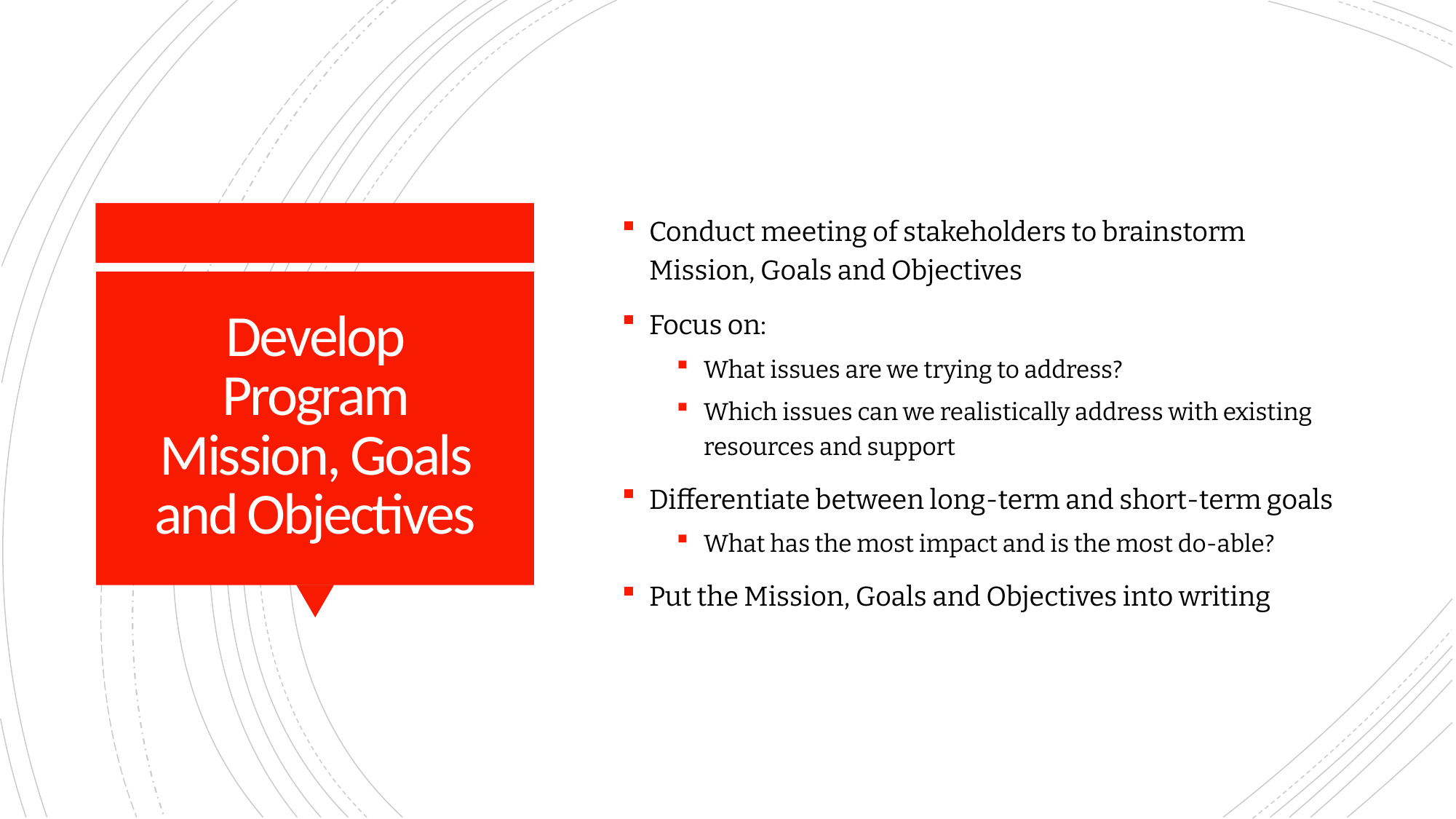

Conduct meeting of stakeholders to brainstorm Mission, Goals and Objectives
Focus on:
What issues are we trying to address?
Which issues can we realistically address with existing resources and support
Differentiate between long-term and short-term goals
What has the most impact and is the most do-able?
Put the Mission, Goals and Objectives into writing
# Develop Program Mission, Goals and Objectives